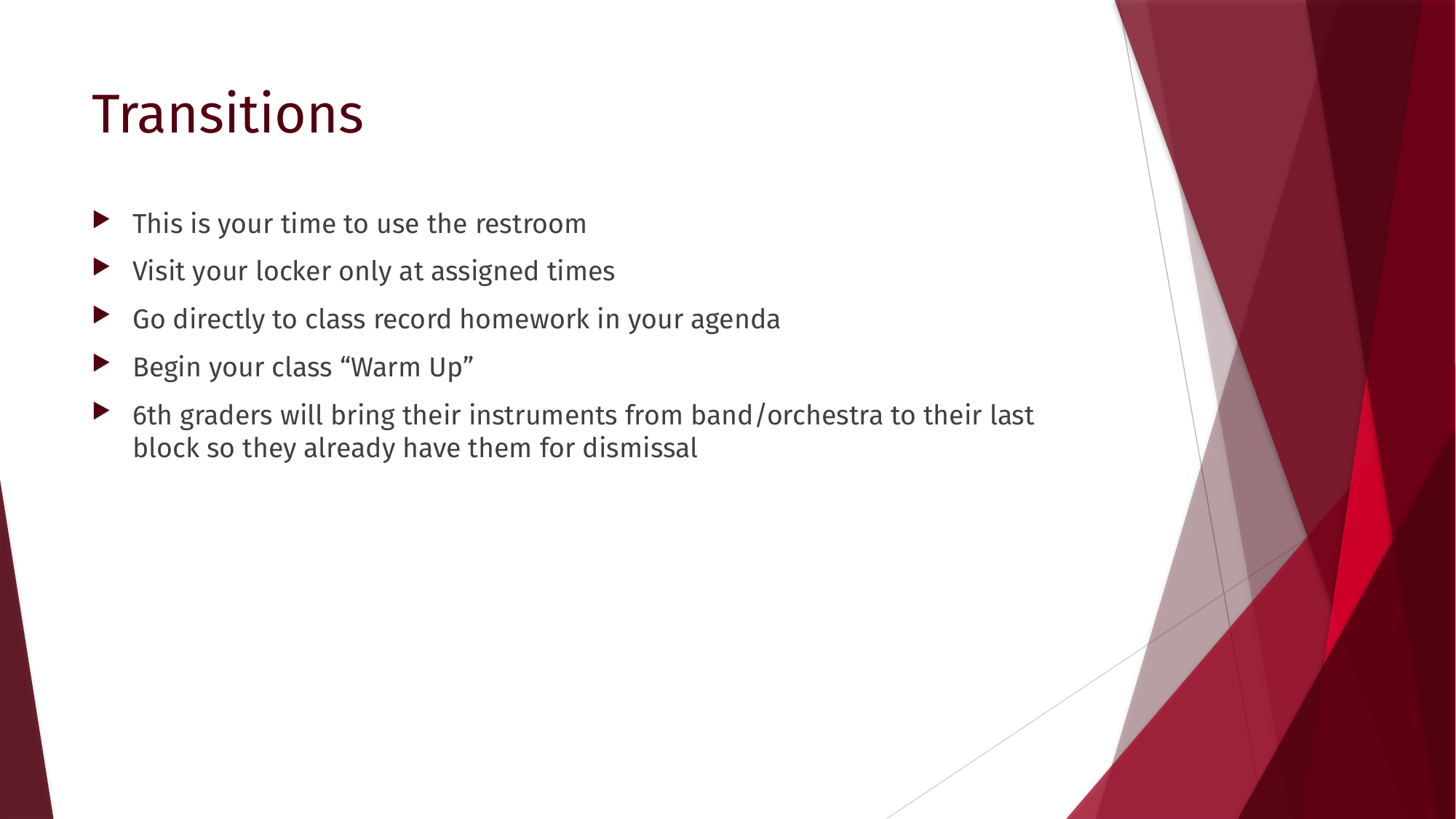

# Transitions
This is your time to use the restroom
Visit your locker only at assigned times
Go directly to class record homework in your agenda
Begin your class “Warm Up”
6th graders will bring their instruments from band/orchestra to their last block so they already have them for dismissal